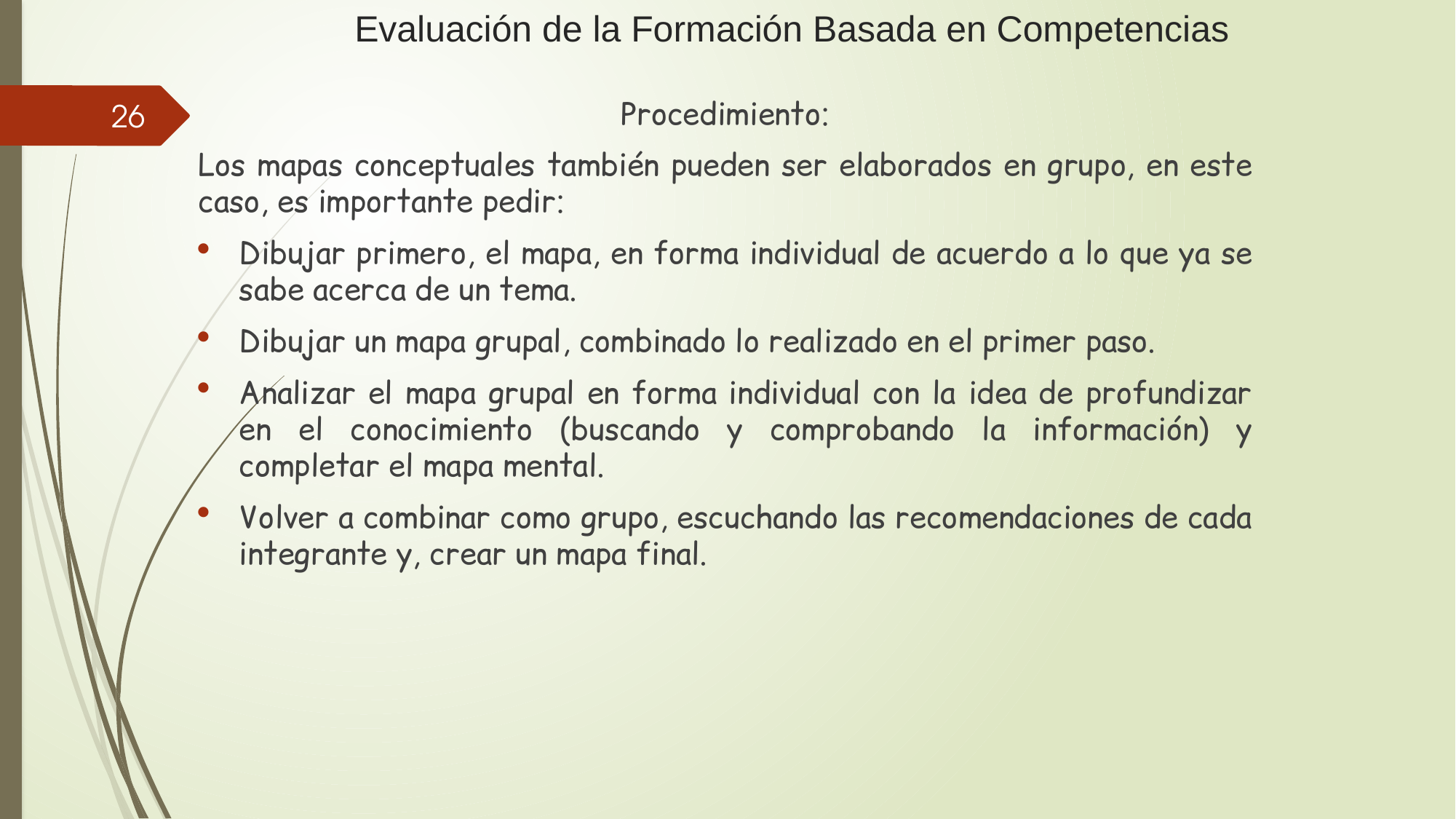

# Evaluación de la Formación Basada en Competencias
Procedimiento:
Los mapas conceptuales también pueden ser elaborados en grupo, en este caso, es importante pedir:
Dibujar primero, el mapa, en forma individual de acuerdo a lo que ya se sabe acerca de un tema.
Dibujar un mapa grupal, combinado lo realizado en el primer paso.
Analizar el mapa grupal en forma individual con la idea de profundizar en el conocimiento (buscando y comprobando la información) y completar el mapa mental.
Volver a combinar como grupo, escuchando las recomendaciones de cada integrante y, crear un mapa final.

26